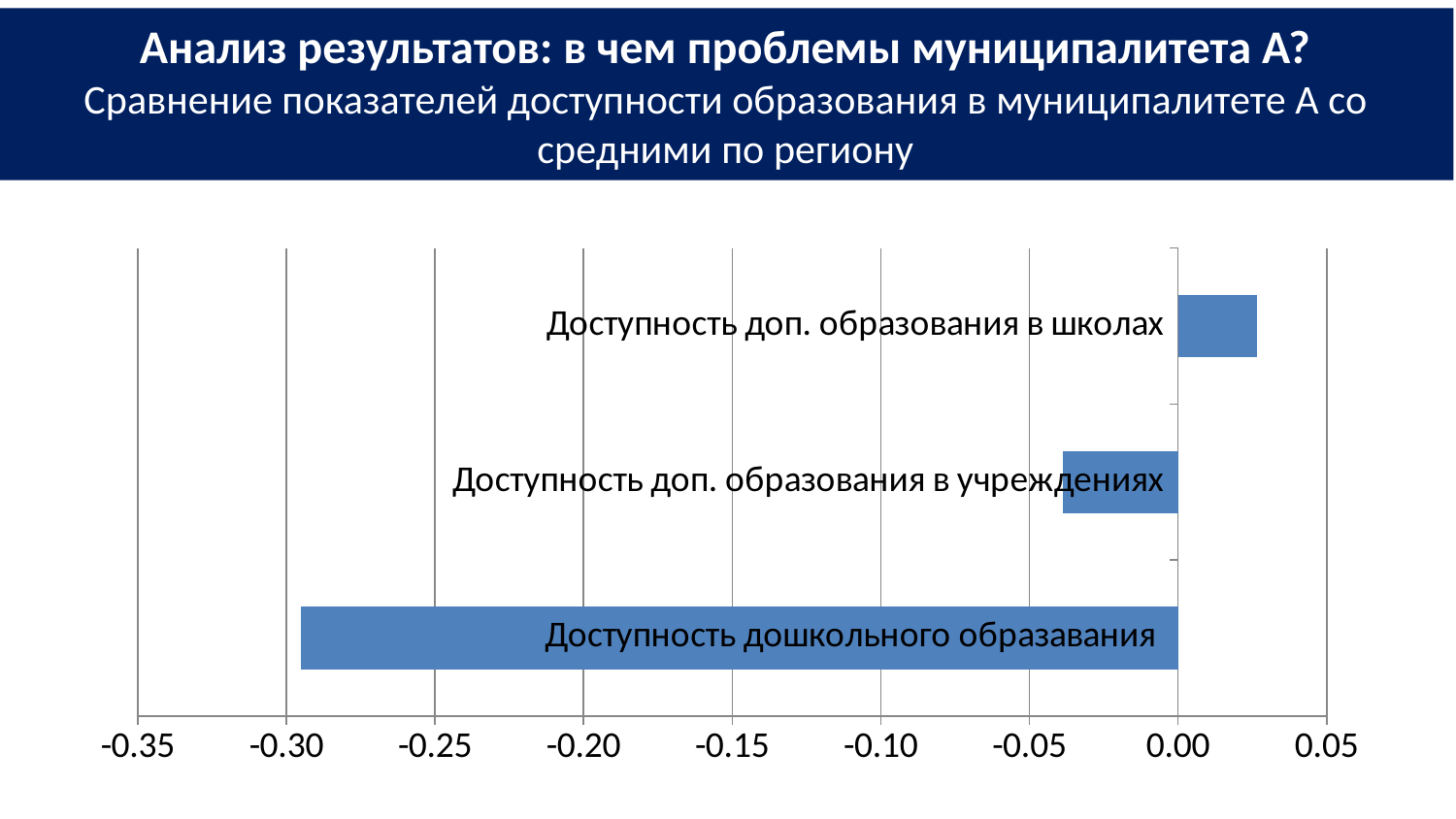

# Анализ результатов: в чем проблемы муниципалитета А? Сравнение показателей доступности образования в муниципалитете А со средними по региону

### Chart

| Category | Куйбышевский р-он |
|---|---|
| Доступность дошкольного образавания  | -0.2952349052296172 |
| Доступность доп. образования в учреждениях | -0.03864455364455355 |
| Доступность доп. образования в школах | 0.026653793660155703 |